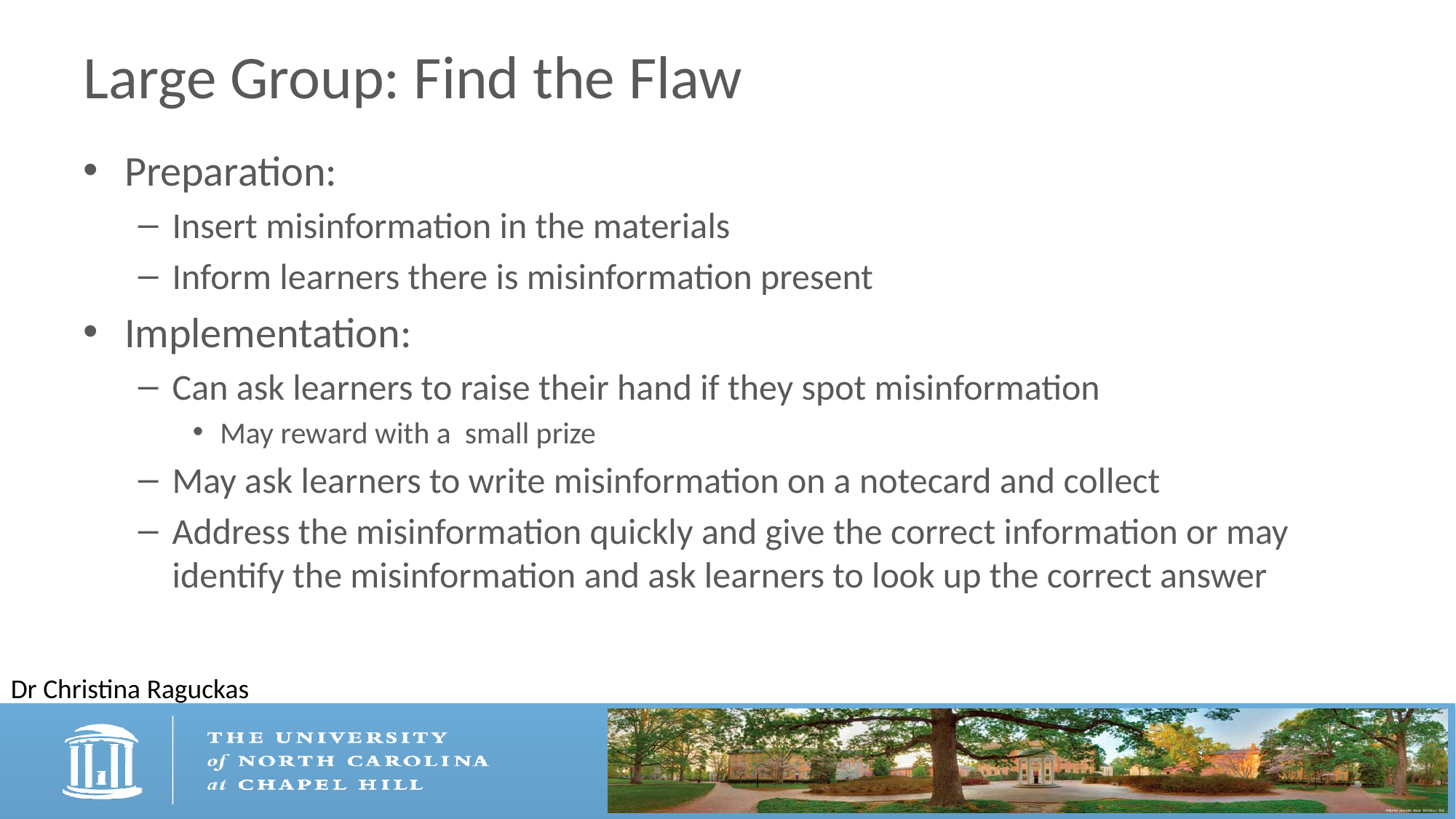

# Large Group: Find the Flaw
Preparation:
Insert misinformation in the materials
Inform learners there is misinformation present
Implementation:
Can ask learners to raise their hand if they spot misinformation
May reward with a  small prize
May ask learners to write misinformation on a notecard and collect
Address the misinformation quickly and give the correct information or may identify the misinformation and ask learners to look up the correct answer

Dr Christina Raguckas